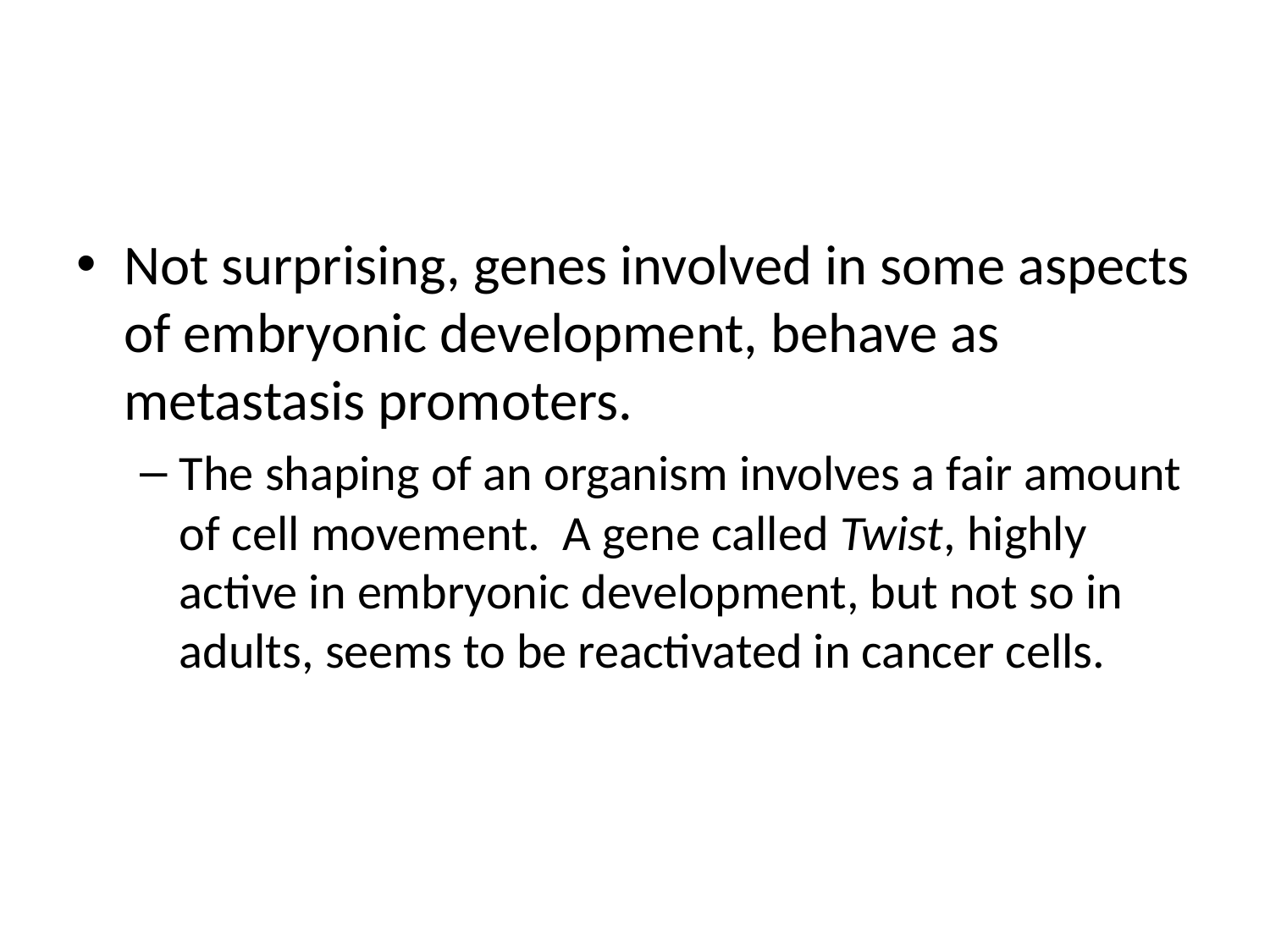

#
Not surprising, genes involved in some aspects of embryonic development, behave as metastasis promoters.
The shaping of an organism involves a fair amount of cell movement.  A gene called Twist, highly active in embryonic development, but not so in adults, seems to be reactivated in cancer cells.